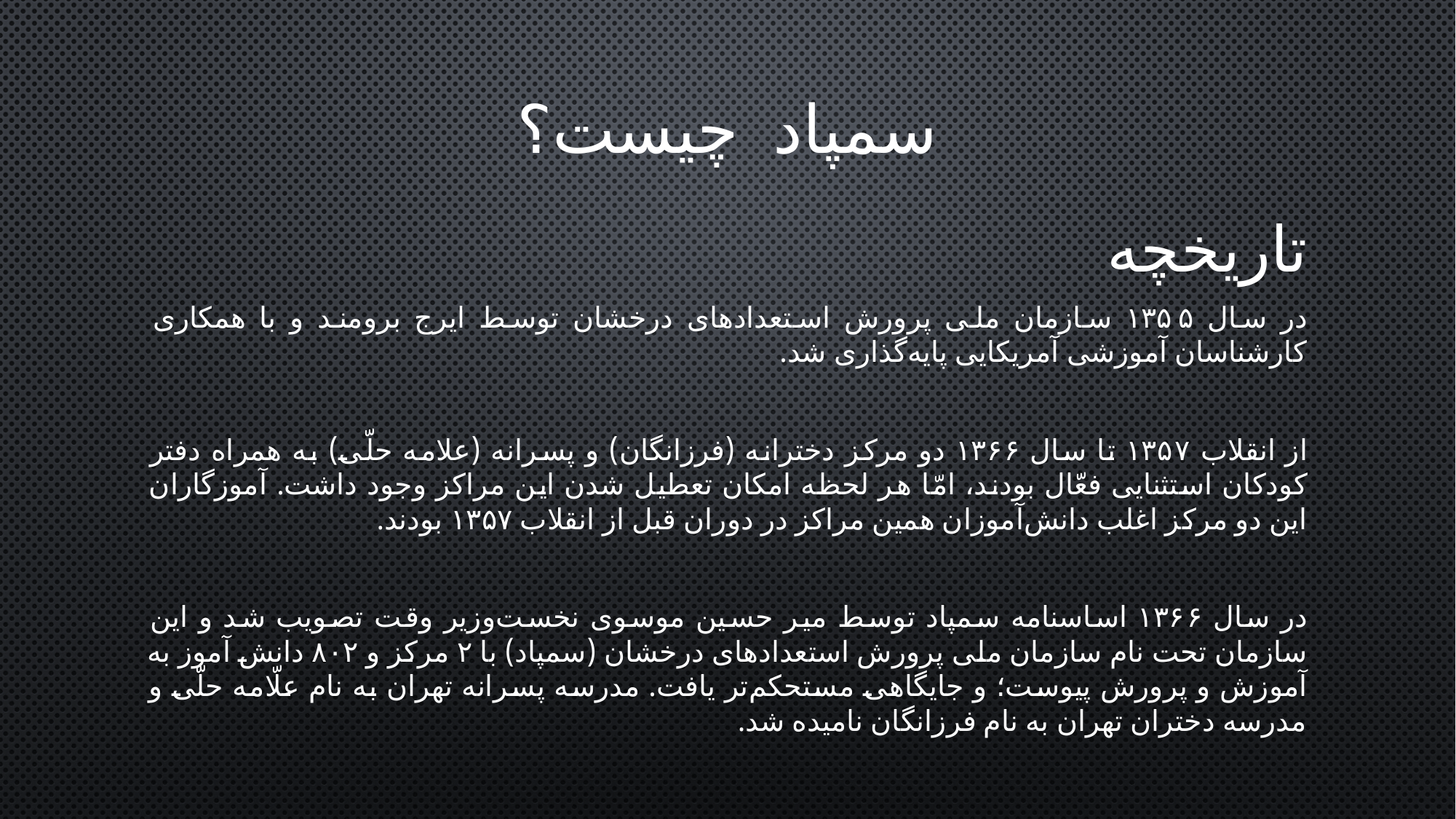

# سمپاد  چیست؟
تاریخچه
در سال ۱۳۵۵ سازمان ملی پرورش استعدادهای درخشان توسط ایرج برومند و با همکاری کارشناسان آموزشی آمریکایی پایه‌گذاری شد.

از انقلاب ۱۳۵۷ تا سال ۱۳۶۶ دو مرکز دخترانه (فرزانگان) و پسرانه (علامه حلّی) به همراه دفتر کودکان استثنایی فعّال بودند، امّا هر لحظه امکان تعطیل شدن این مراکز وجود داشت. آموزگاران این دو مرکز اغلب دانش‌آموزان همین مراکز در دوران قبل از انقلاب ۱۳۵۷ بودند.

در سال ۱۳۶۶ اساسنامه سمپاد توسط میر حسین موسوی نخست‌وزیر وقت تصویب شد و این سازمان تحت نام سازمان ملی پرورش استعدادهای درخشان (سمپاد) با ۲ مرکز و ۸۰۲ دانش آموز به آموزش و پرورش پیوست؛ و جایگاهی مستحکم‌تر یافت. مدرسه پسرانه تهران به نام علّامه حلّی و مدرسه دختران تهران به نام فرزانگان نامیده شد.